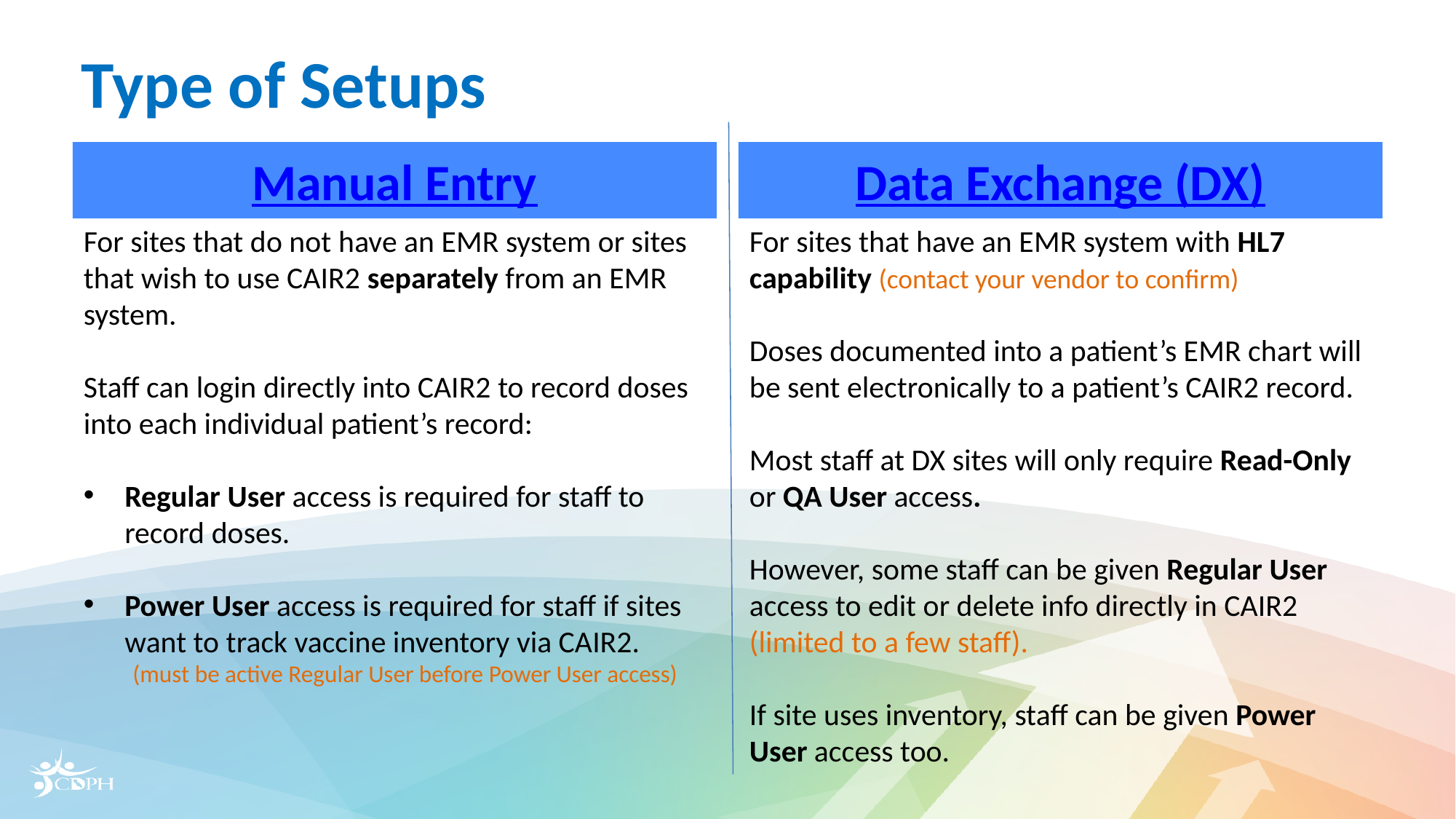

Type of Setups
Manual Entry
Data Exchange (DX)
For sites that have an EMR system with HL7 capability (contact your vendor to confirm)

Doses documented into a patient’s EMR chart will be sent electronically to a patient’s CAIR2 record.

Most staff at DX sites will only require Read-Only or QA User access.

However, some staff can be given Regular User access to edit or delete info directly in CAIR2 (limited to a few staff).

If site uses inventory, staff can be given Power User access too.

For sites that do not have an EMR system or sites that wish to use CAIR2 separately from an EMR system.

Staff can login directly into CAIR2 to record doses into each individual patient’s record:

Regular User access is required for staff to record doses.

Power User access is required for staff if sites want to track vaccine inventory via CAIR2.
         (must be active Regular User before Power User access)